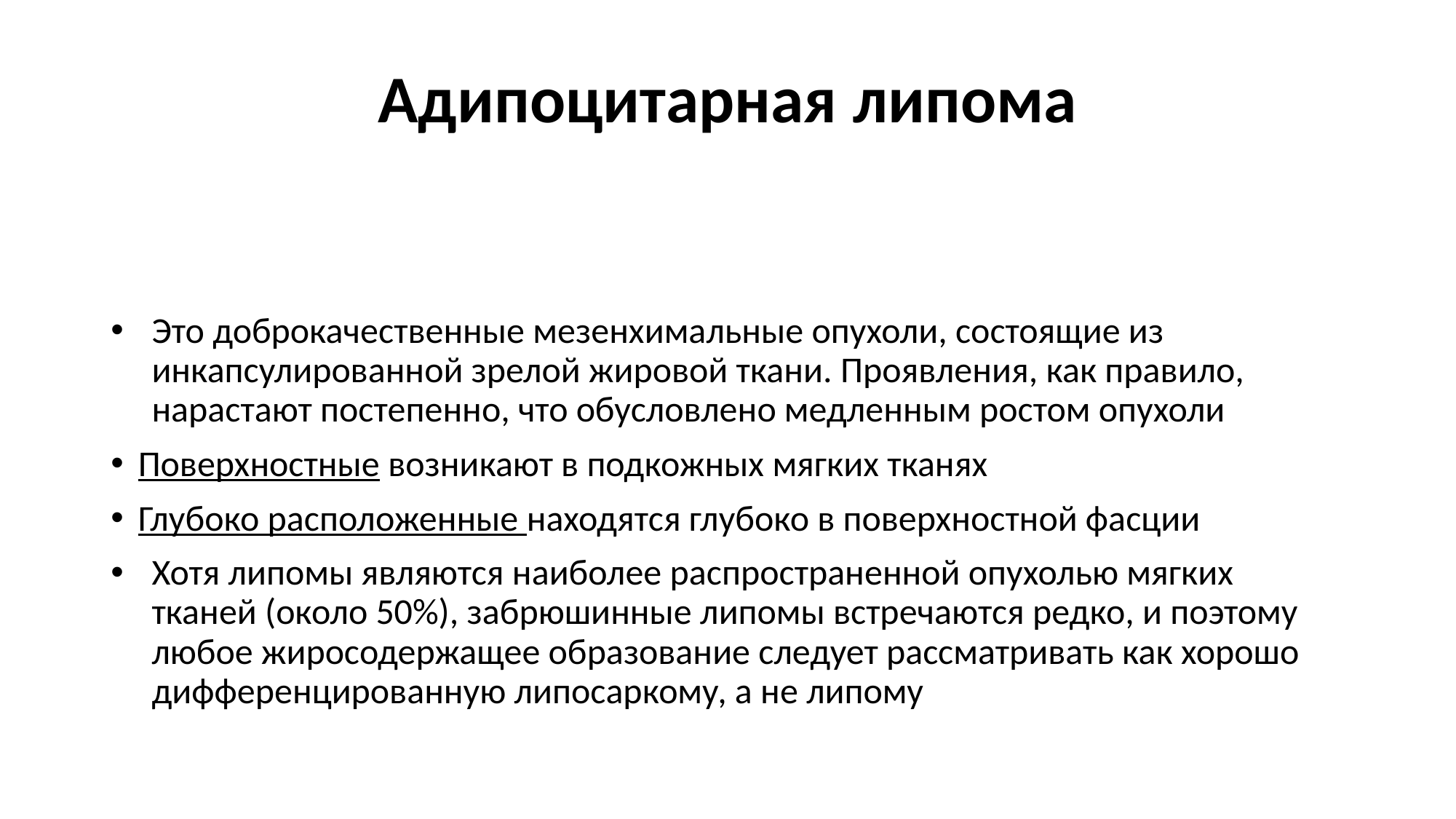

Адипоцитарная липома

Это доброкачественные мезенхимальные опухоли, состоящие из инкапсулированной зрелой жировой ткани. Проявления, как правило, нарастают постепенно, что обусловлено медленным ростом опухоли
Поверхностные возникают в подкожных мягких тканях
Глубоко расположенные находятся глубоко в поверхностной фасции
Хотя липомы являются наиболее распространенной опухолью мягких тканей (около 50%), забрюшинные липомы встречаются редко, и поэтому любое жиросодержащее образование следует рассматривать как хорошо дифференцированную липосаркому, а не липому